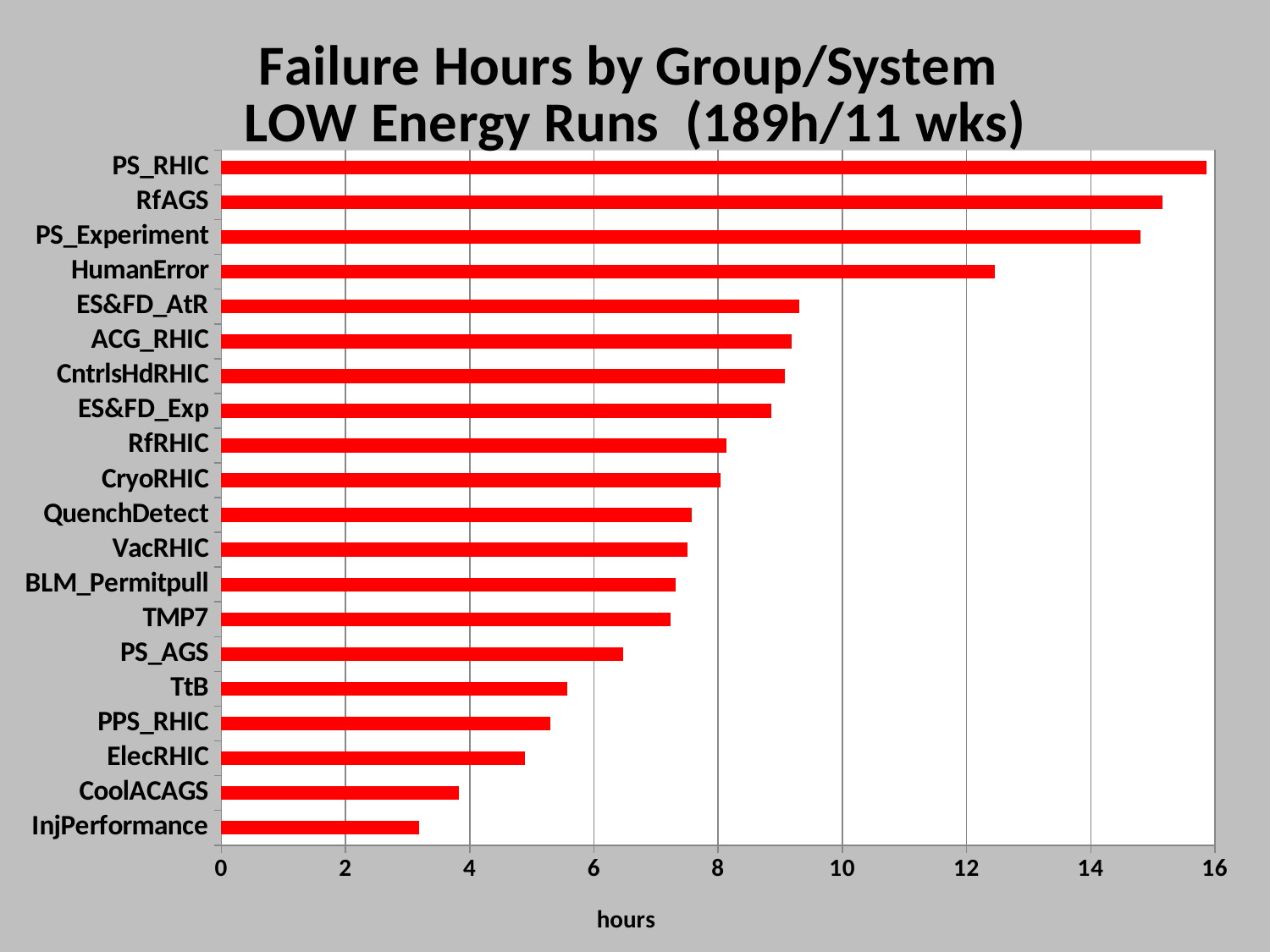

### Chart: Failure Hours by Group/System
LOW Energy Runs  (189h/11 wks)

| Category | failure hours |
|---|---|
| InjPerformance | 3.1799999999999997 |
| CoolACAGS | 3.8200000000000003 |
| ElecRHIC | 4.890000000000001 |
| PPS_RHIC | 5.3 |
| TtB | 5.57 |
| PS_AGS | 6.470000000000001 |
| TMP7 | 7.2299999999999995 |
| BLM_Permitpull | 7.319999999999999 |
| VacRHIC | 7.51 |
| QuenchDetect | 7.58 |
| CryoRHIC | 8.04 |
| RfRHIC | 8.14 |
| ES&FD_Exp | 8.86 |
| CntrlsHdRHIC | 9.07 |
| ACG_RHIC | 9.18 |
| ES&FD_AtR | 9.3 |
| HumanError | 12.45 |
| PS_Experiment | 14.8 |
| RfAGS | 15.150000000000002 |
| PS_RHIC | 15.870000000000001 |